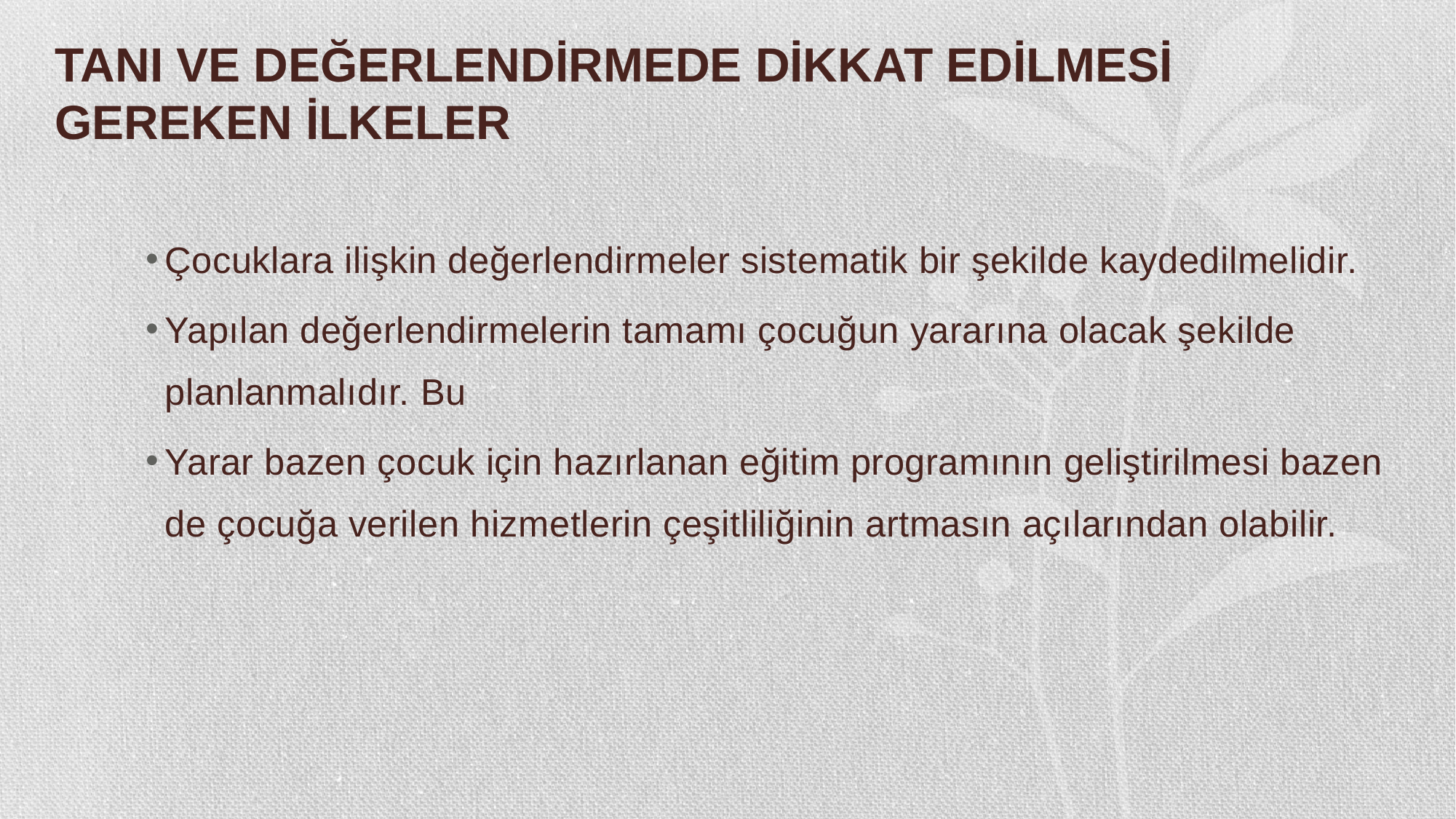

# TANI VE DEĞERLENDİRMEDE DİKKAT EDİLMESİ GEREKEN İLKELER
Çocuklara ilişkin değerlendirmeler sistematik bir şekilde kaydedilmelidir.
Yapılan değerlendirmelerin tamamı çocuğun yararına olacak şekilde planlanmalıdır. Bu
Yarar bazen çocuk için hazırlanan eğitim programının geliştirilmesi bazen de çocuğa verilen hizmetlerin çeşitliliğinin artmasın açılarından olabilir.